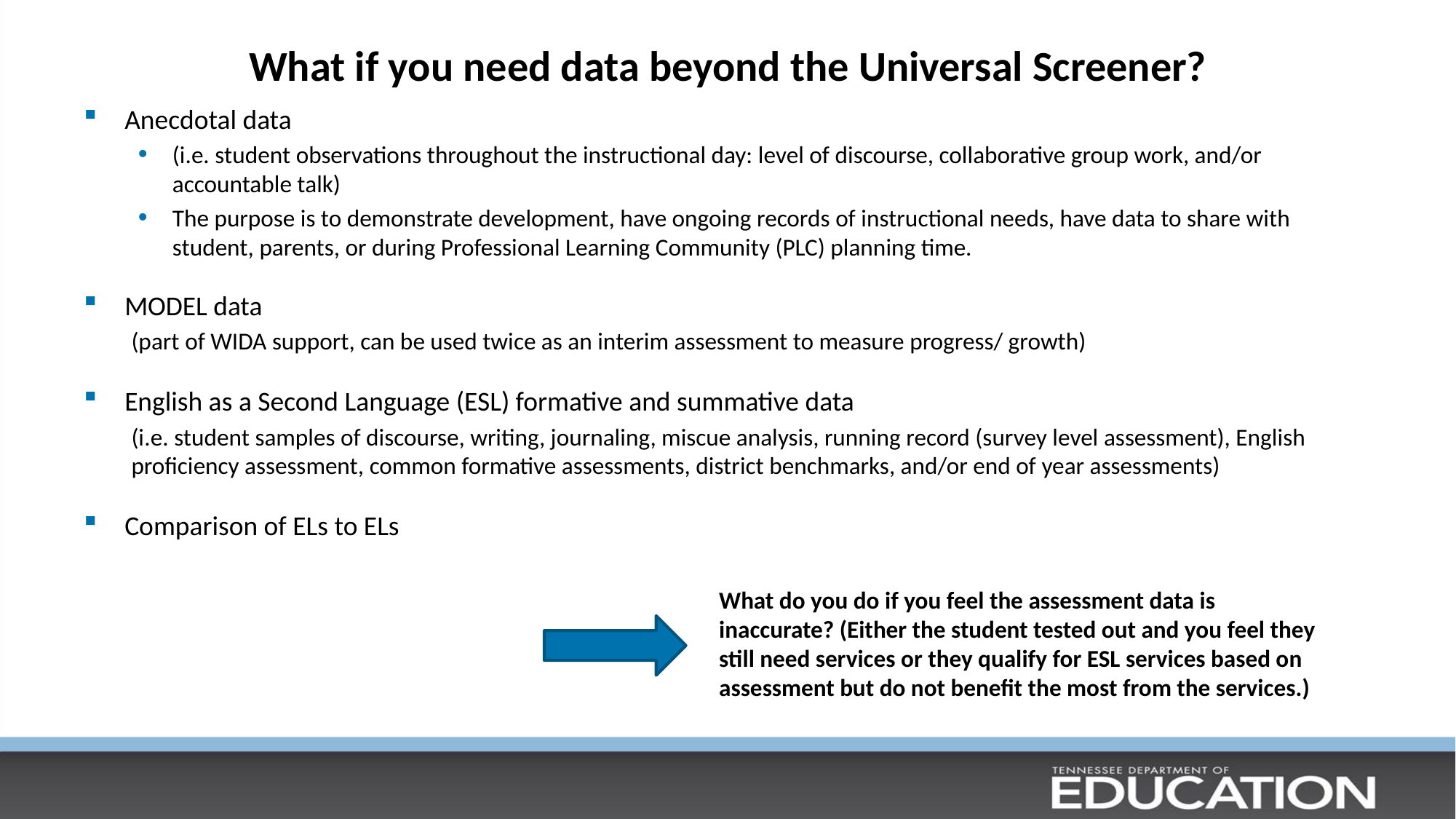

# What if you need data beyond the Universal Screener?
Anecdotal data
(i.e. student observations throughout the instructional day: level of discourse, collaborative group work, and/or accountable talk)
The purpose is to demonstrate development, have ongoing records of instructional needs, have data to share with student, parents, or during Professional Learning Community (PLC) planning time.

MODEL data
(part of WIDA support, can be used twice as an interim assessment to measure progress/ growth)

English as a Second Language (ESL) formative and summative data
(i.e. student samples of discourse, writing, journaling, miscue analysis, running record (survey level assessment), English proficiency assessment, common formative assessments, district benchmarks, and/or end of year assessments)

Comparison of ELs to ELs

What do you do if you feel the assessment data is inaccurate? (Either the student tested out and you feel they still need services or they qualify for ESL services based on assessment but do not benefit the most from the services.)